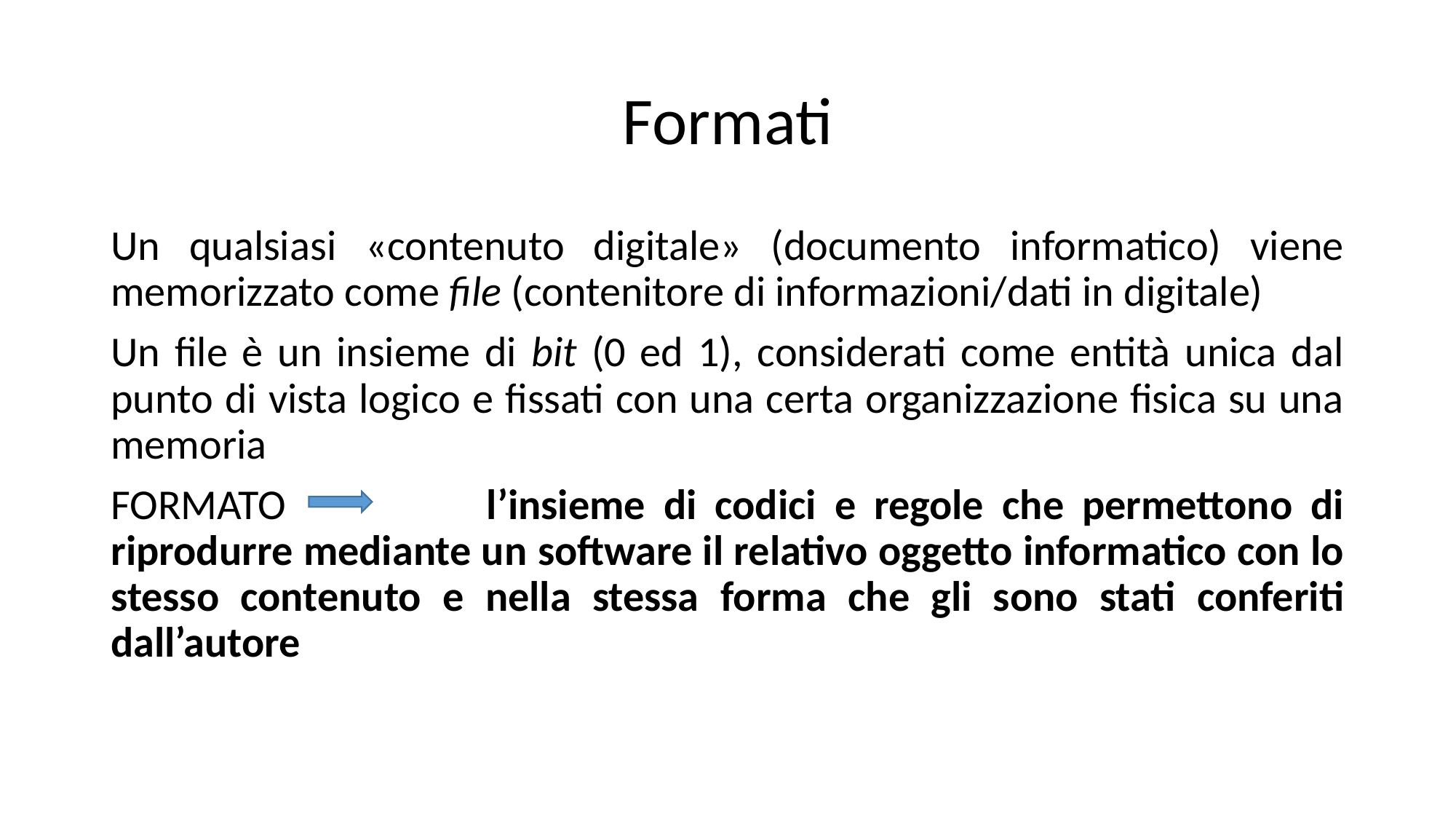

# Formati
Un qualsiasi «contenuto digitale» (documento informatico) viene memorizzato come file (contenitore di informazioni/dati in digitale)
Un file è un insieme di bit (0 ed 1), considerati come entità unica dal punto di vista logico e fissati con una certa organizzazione fisica su una memoria
FORMATO           l’insieme di codici e regole che permettono di riprodurre mediante un software il relativo oggetto informatico con lo stesso contenuto e nella stessa forma che gli sono stati conferiti dall’autore